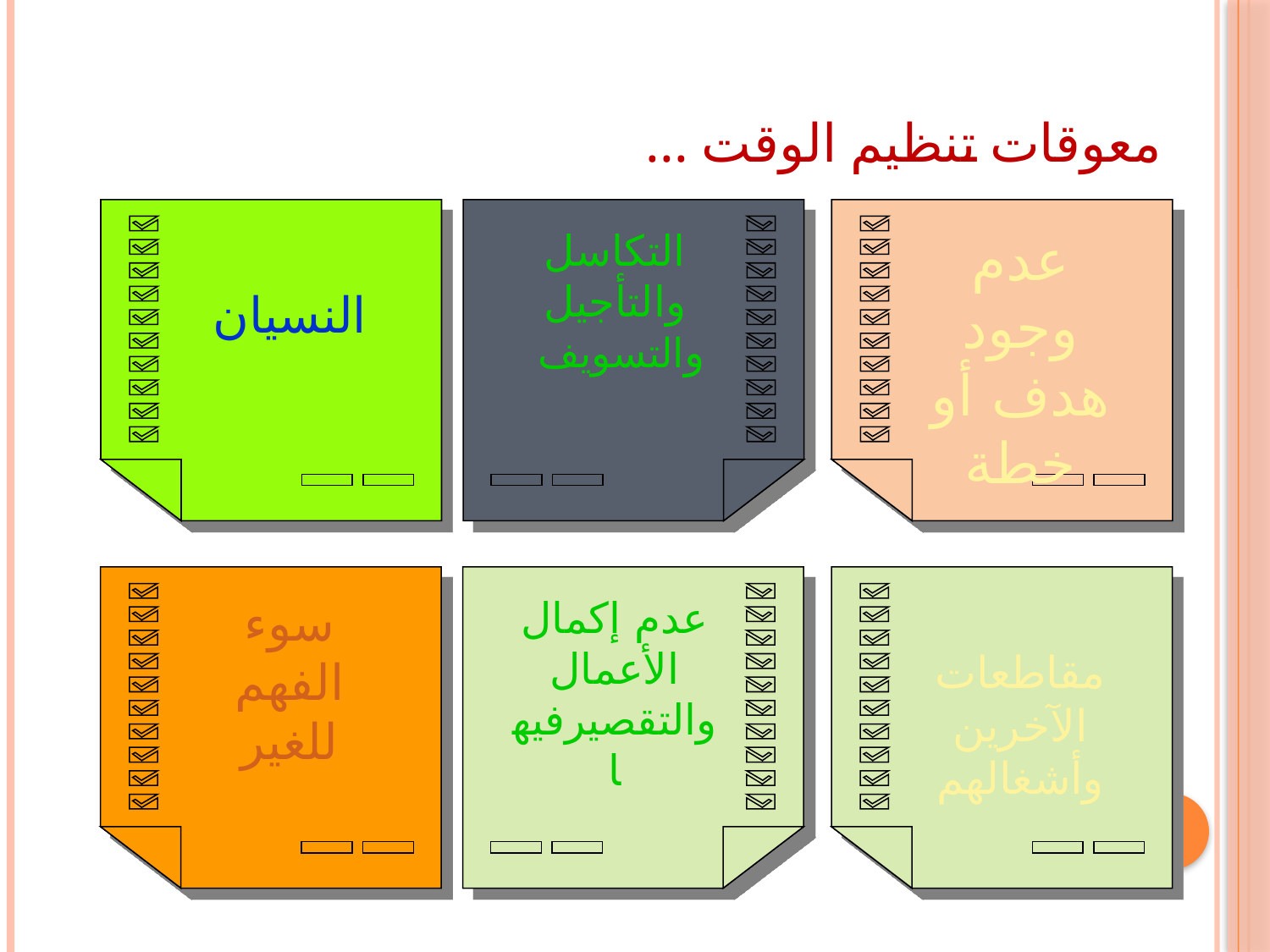

# معوقات تنظيم الوقت ...

النسيان
التكاسل والتأجيل والتسويف
عدم وجود هدف أو خطة
سوء الفهم للغير
عدم إكمال الأعمال والتقصيرفيها

مقاطعات الآخرين وأشغالهم